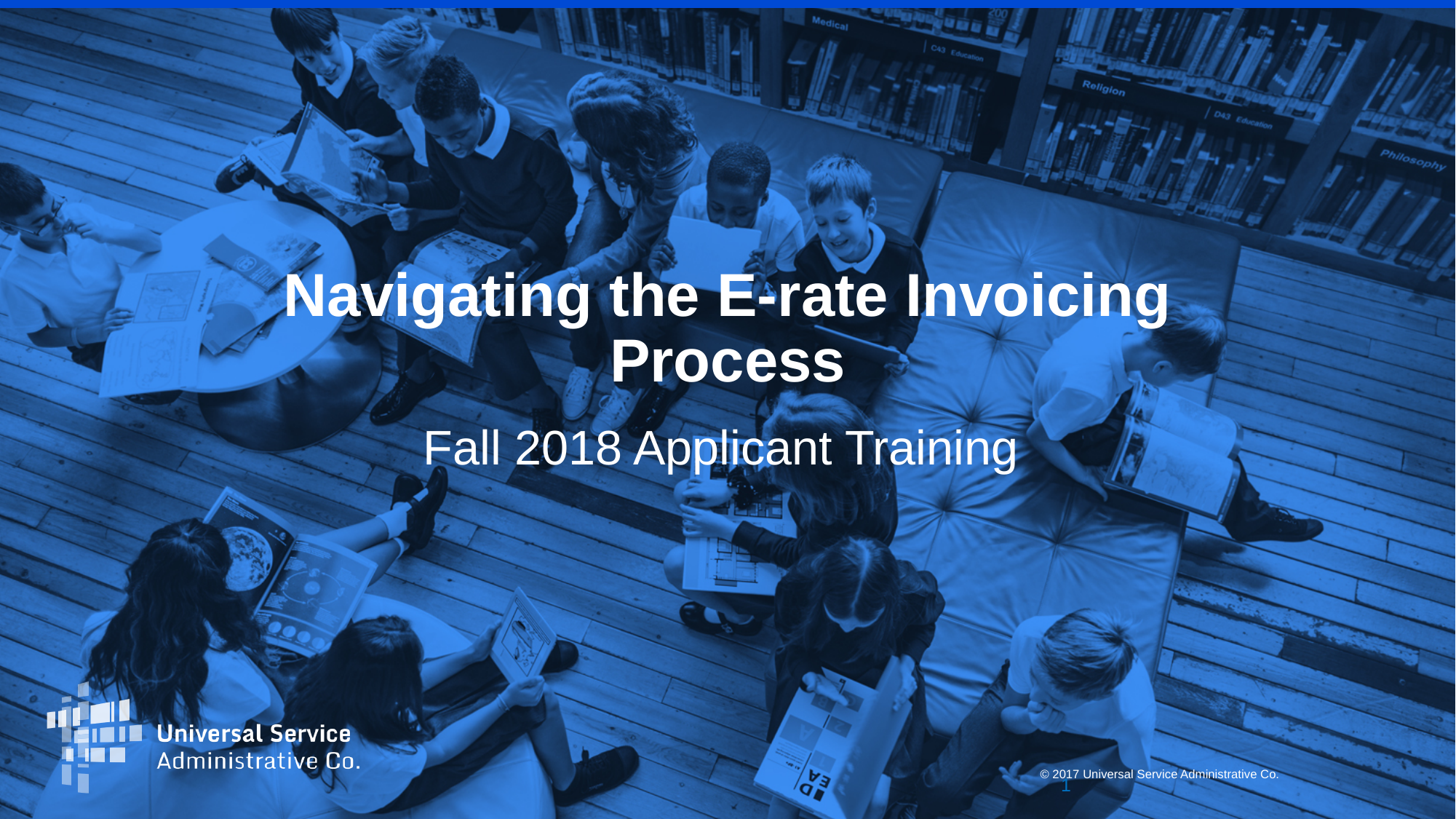

# Navigating the E-rate Invoicing Process
Fall 2018 Applicant Training

1